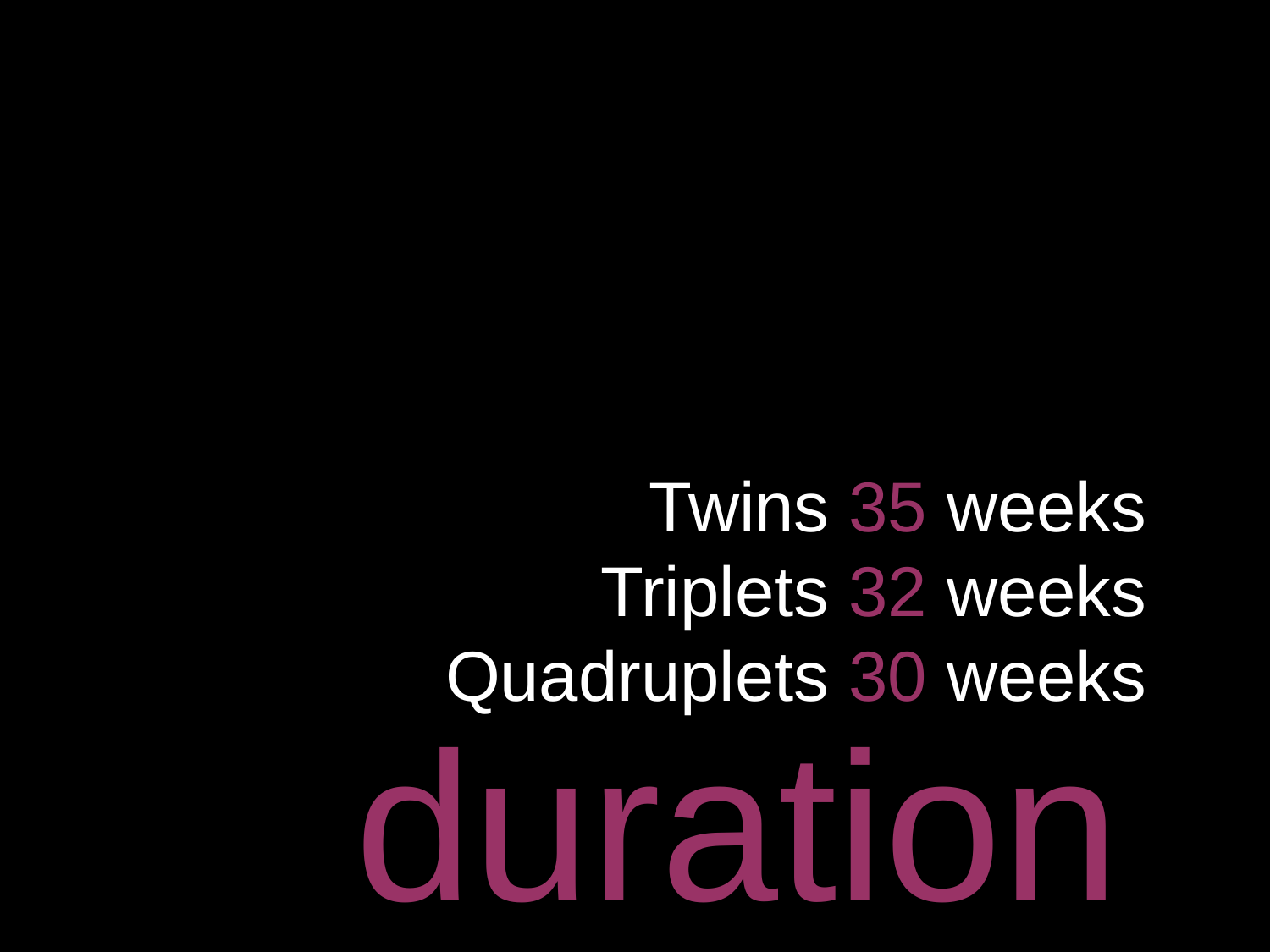

Twins 35 weeks
Triplets 32 weeks
Quadruplets 30 weeks
duration